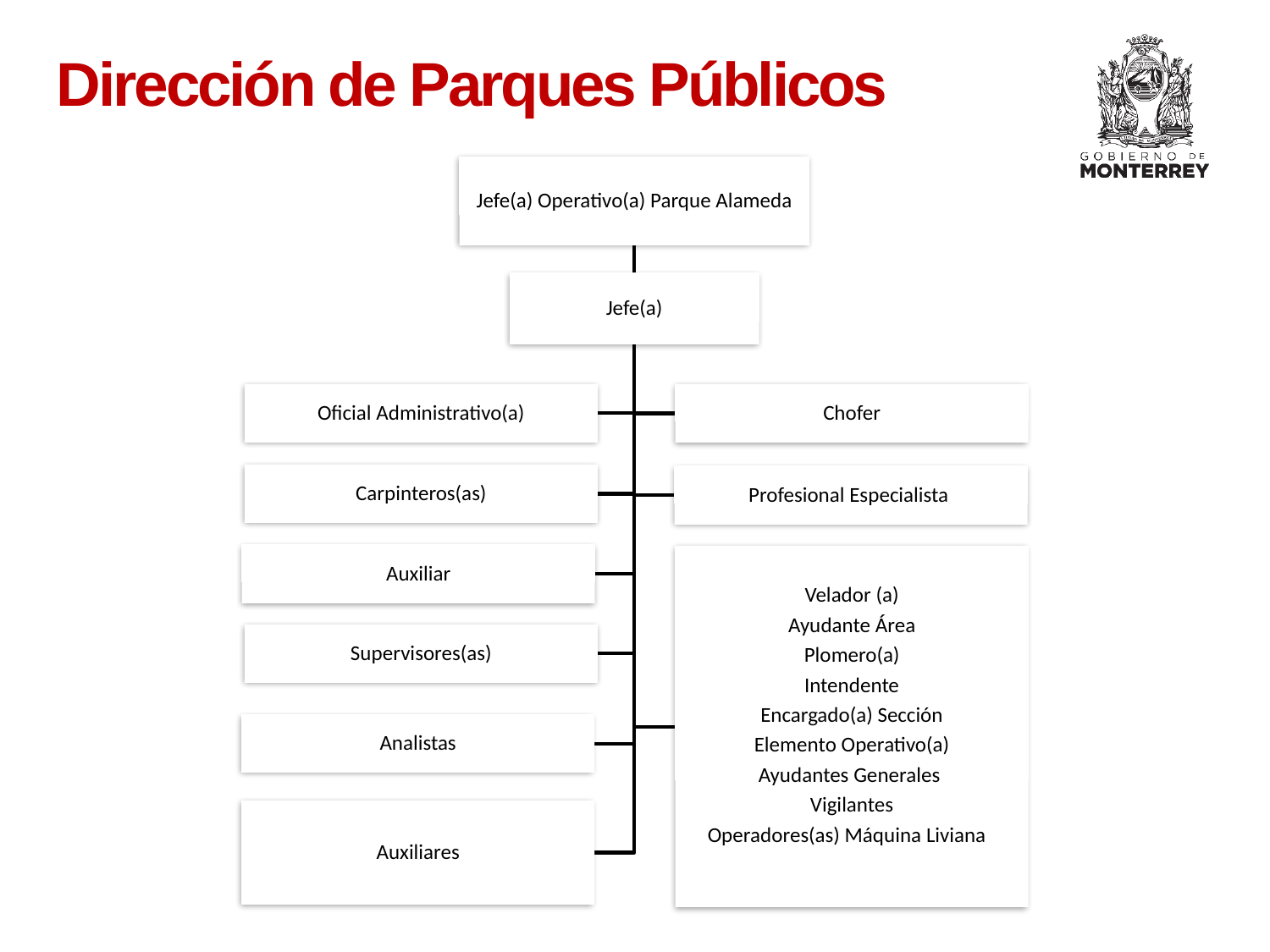

Dirección de Parques Públicos
Jefe(a) Operativo(a) Parque Alameda
Jefe(a)
Oficial Administrativo(a)
Velador (a)
Ayudante Área
Plomero(a)
Intendente
Encargado(a) Sección
Elemento Operativo(a)
Ayudantes Generales
Vigilantes
Operadores(as) Máquina Liviana
Profesional Especialista
Analistas
Carpinteros(as)
Chofer
Auxiliar
Auxiliares
Supervisores(as)